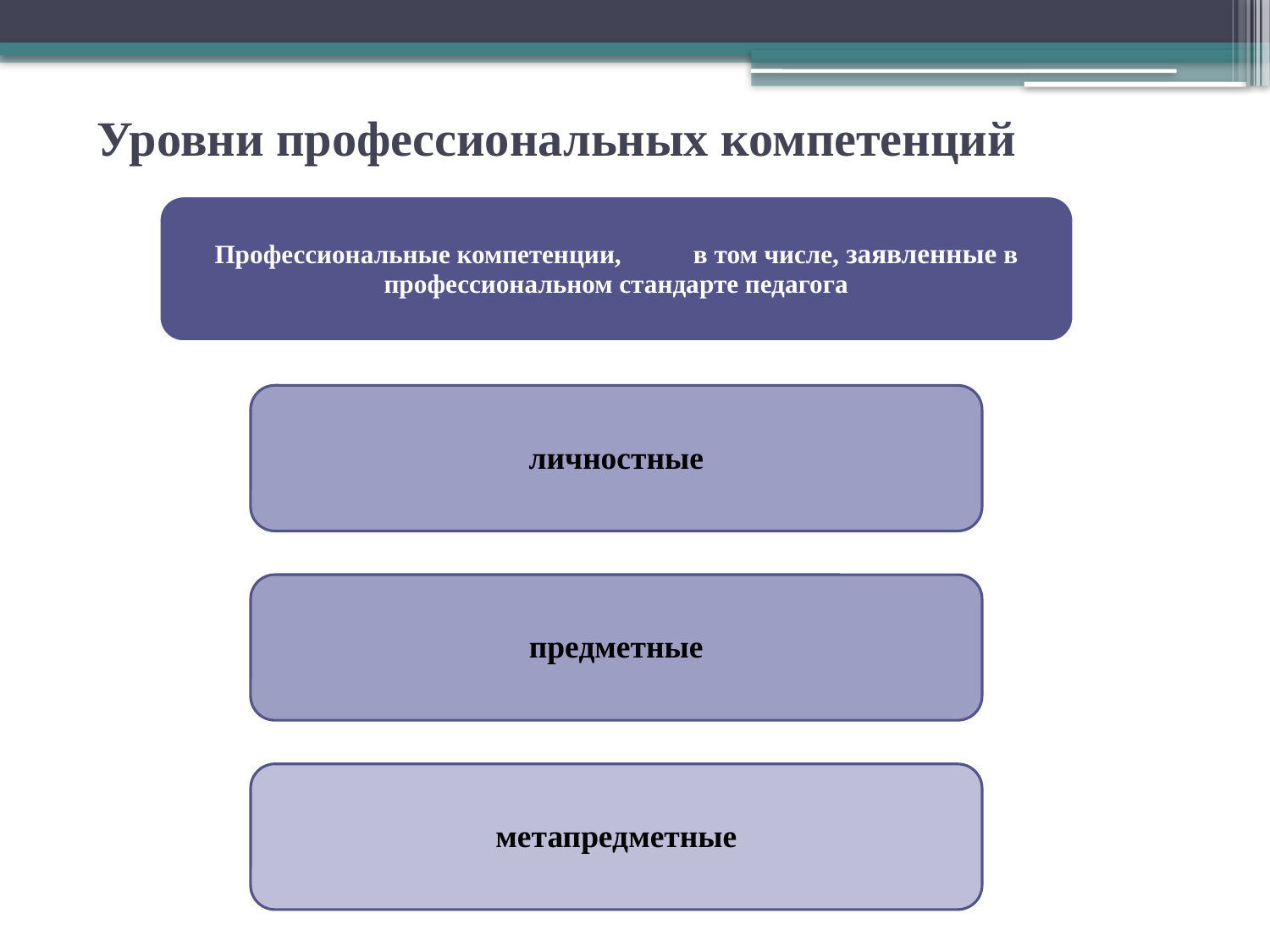

# Уровни профессиональных компетенций
Профессиональные компетенции,           в том числе, заявленные в профессиональном стандарте педагога
личностные
предметные
метапредметные